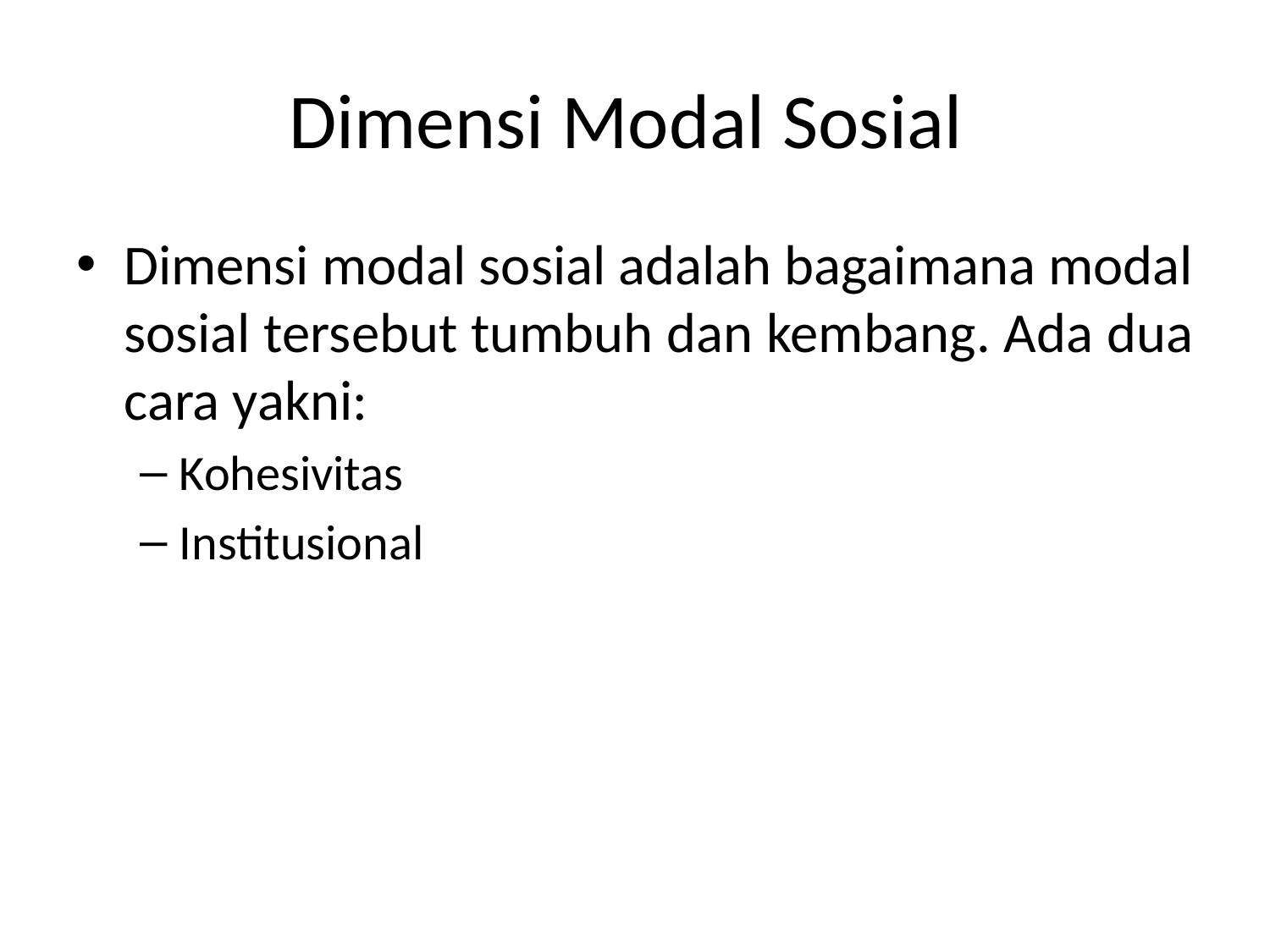

# Dimensi Modal Sosial
Dimensi modal sosial adalah bagaimana modal sosial tersebut tumbuh dan kembang. Ada dua cara yakni:
Kohesivitas
Institusional